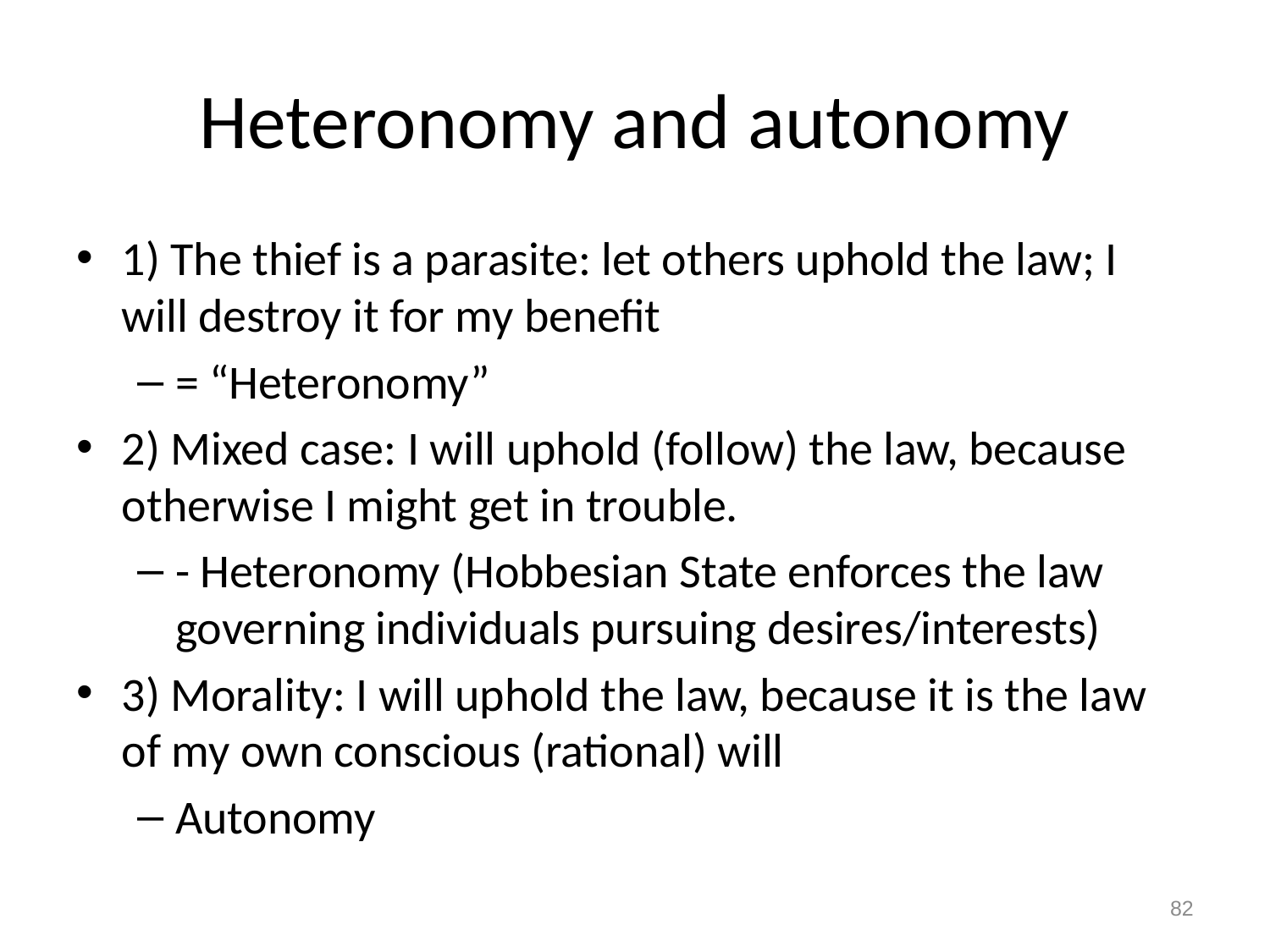

# Heteronomy and autonomy
1) The thief is a parasite: let others uphold the law; I will destroy it for my benefit
= “Heteronomy”
2) Mixed case: I will uphold (follow) the law, because otherwise I might get in trouble.
- Heteronomy (Hobbesian State enforces the law governing individuals pursuing desires/interests)
3) Morality: I will uphold the law, because it is the law of my own conscious (rational) will
Autonomy
82